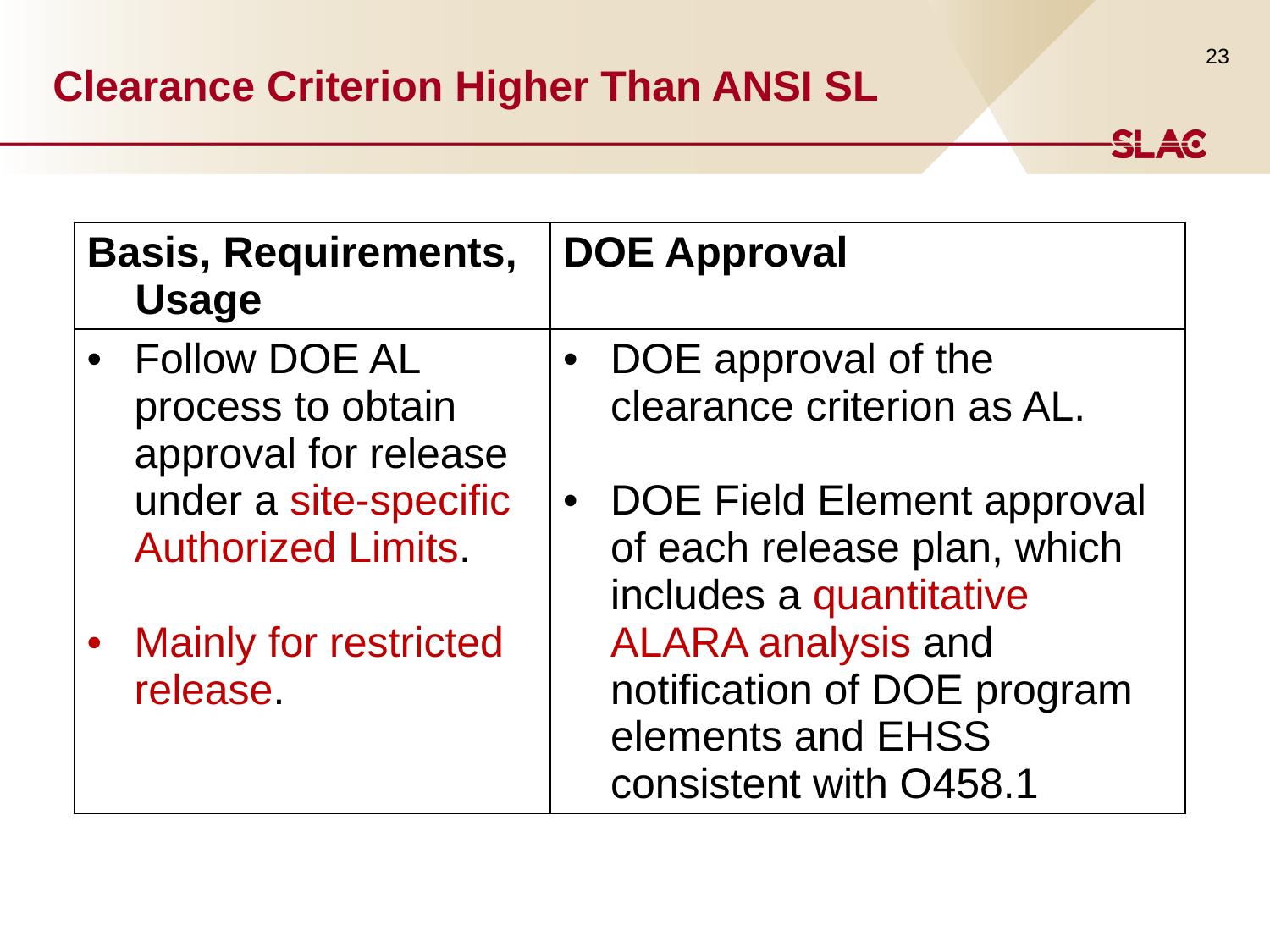

# Clearance Criterion Higher Than ANSI SL
23
| Basis, Requirements, Usage | DOE Approval |
| --- | --- |
| Follow DOE AL process to obtain approval for release under a site-specific Authorized Limits. Mainly for restricted release. | DOE approval of the clearance criterion as AL. DOE Field Element approval of each release plan, which includes a quantitative ALARA analysis and notification of DOE program elements and EHSS consistent with O458.1 |